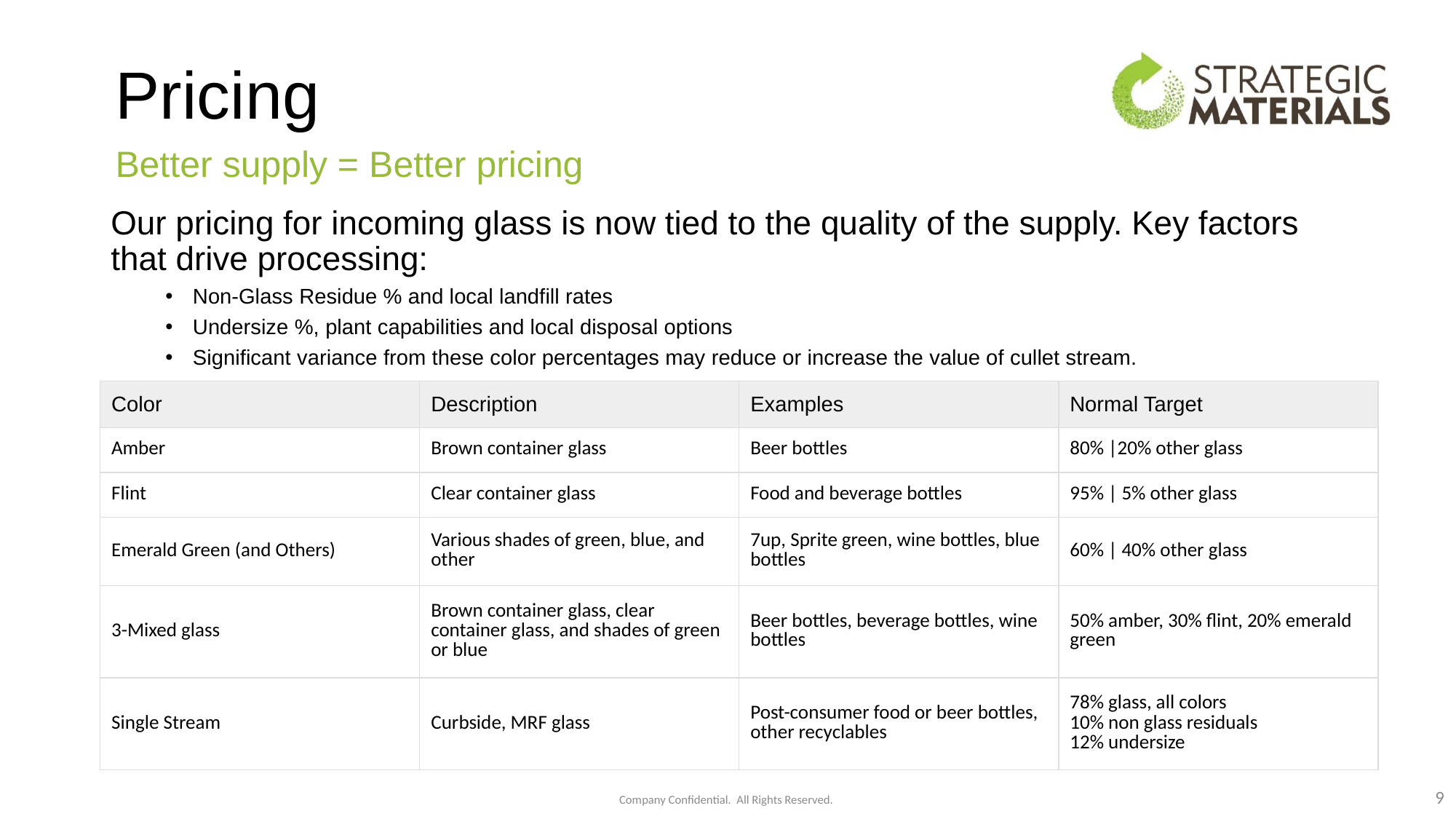

# Pricing
Better supply = Better pricing
Our pricing for incoming glass is now tied to the quality of the supply. Key factors that drive processing:
Non-Glass Residue % and local landfill rates
Undersize %, plant capabilities and local disposal options
Significant variance from these color percentages may reduce or increase the value of cullet stream.
| Color | Description | Examples | Normal Target |
| --- | --- | --- | --- |
| Amber | Brown container glass | Beer bottles | 80% |20% other glass |
| Flint | Clear container glass | Food and beverage bottles | 95% | 5% other glass |
| Emerald Green (and Others) | Various shades of green, blue, and other | 7up, Sprite green, wine bottles, blue bottles | 60% | 40% other glass |
| 3-Mixed glass | Brown container glass, clear container glass, and shades of green or blue | Beer bottles, beverage bottles, wine bottles | 50% amber, 30% flint, 20% emerald green |
| Single Stream | Curbside, MRF glass | Post-consumer food or beer bottles, other recyclables | 78% glass, all colors 10% non glass residuals 12% undersize |
9
Company Confidential.  All Rights Reserved.